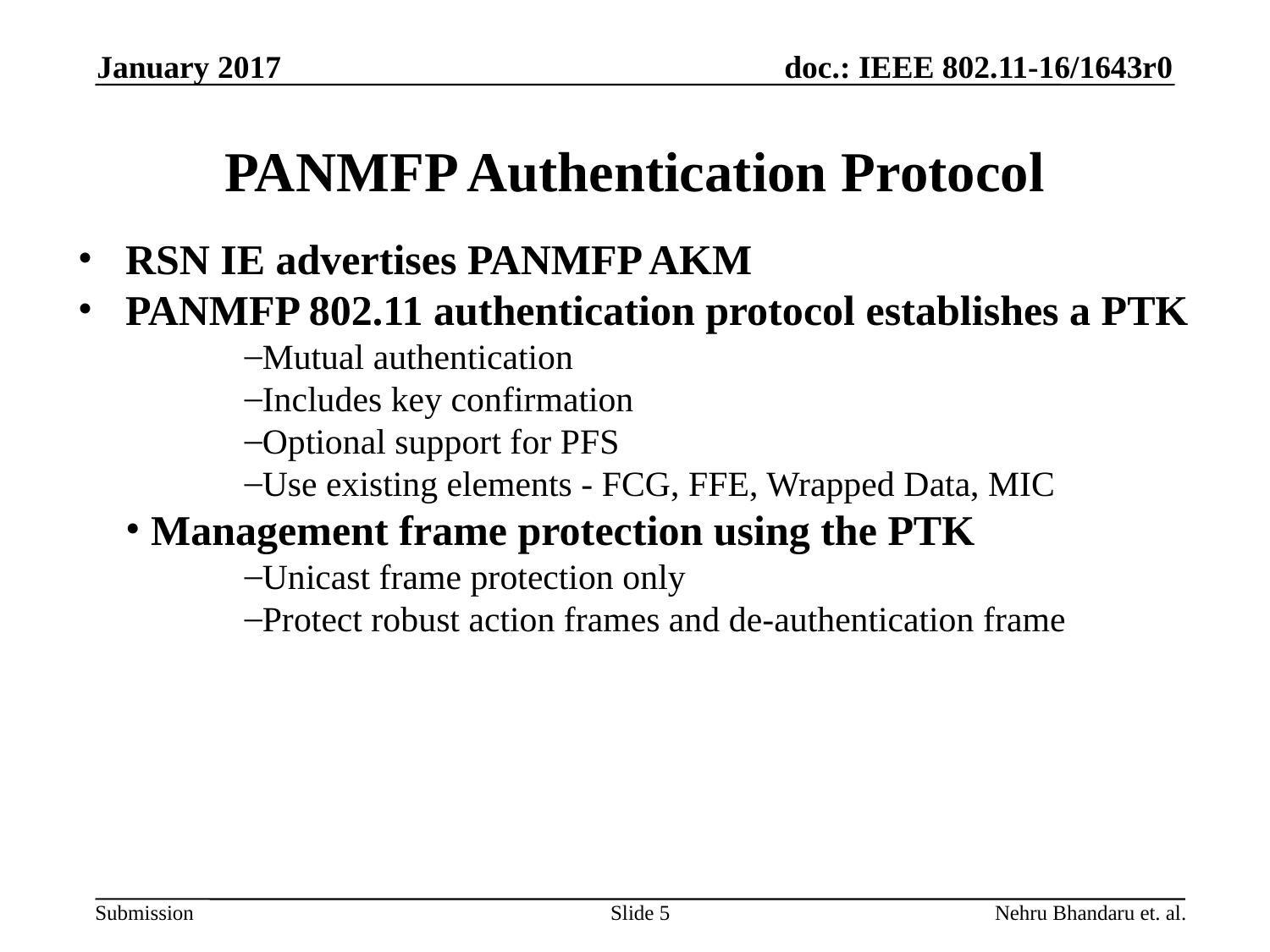

January 2017
# PANMFP Authentication Protocol
RSN IE advertises PANMFP AKM
PANMFP 802.11 authentication protocol establishes a PTK
Mutual authentication
Includes key confirmation
Optional support for PFS
Use existing elements - FCG, FFE, Wrapped Data, MIC
 Management frame protection using the PTK
Unicast frame protection only
Protect robust action frames and de-authentication frame

Slide 5
Nehru Bhandaru et. al.